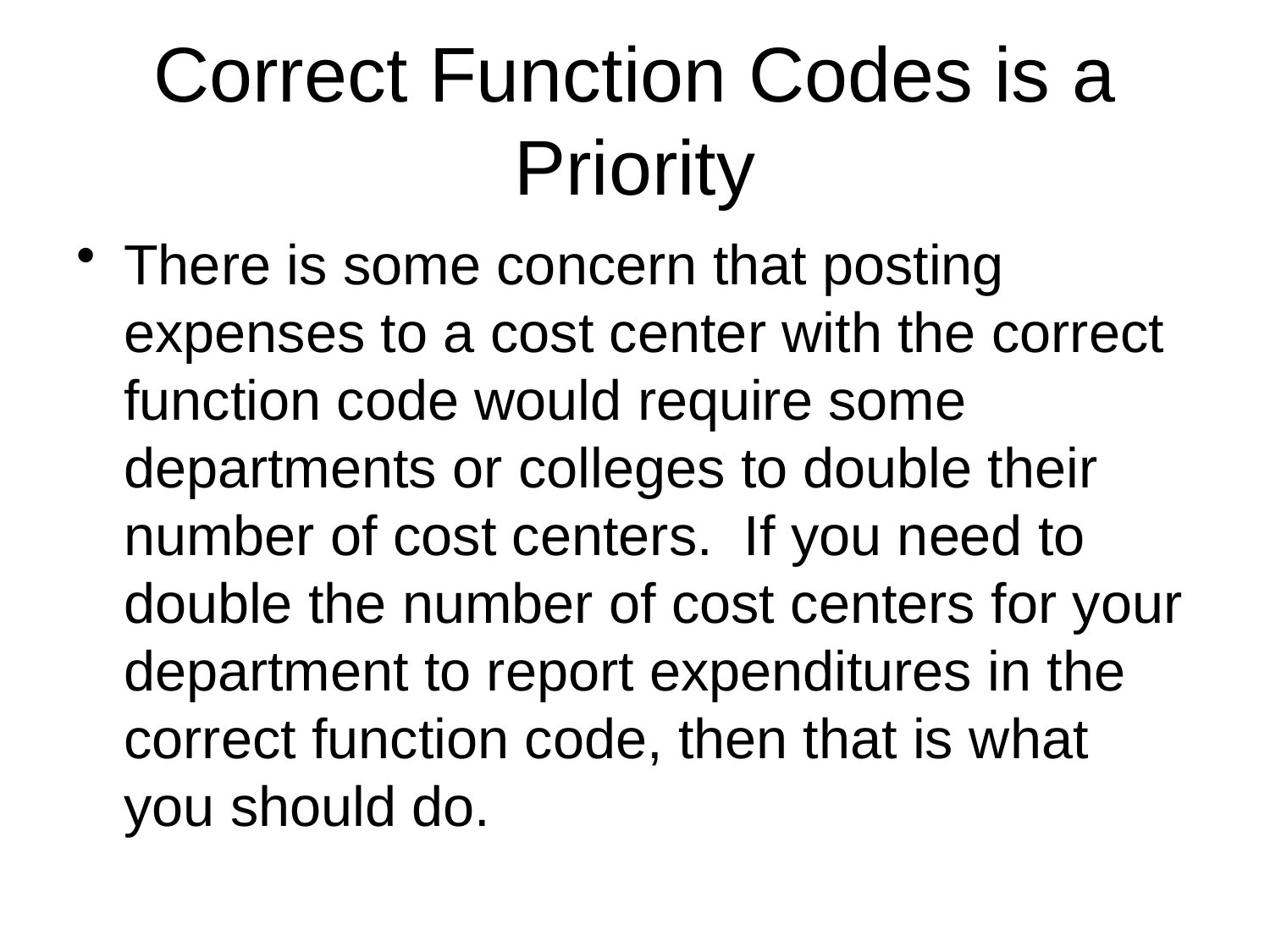

# Correct Function Codes is a Priority
There is some concern that posting expenses to a cost center with the correct function code would require some departments or colleges to double their number of cost centers.  If you need to double the number of cost centers for your department to report expenditures in the correct function code, then that is what you should do.